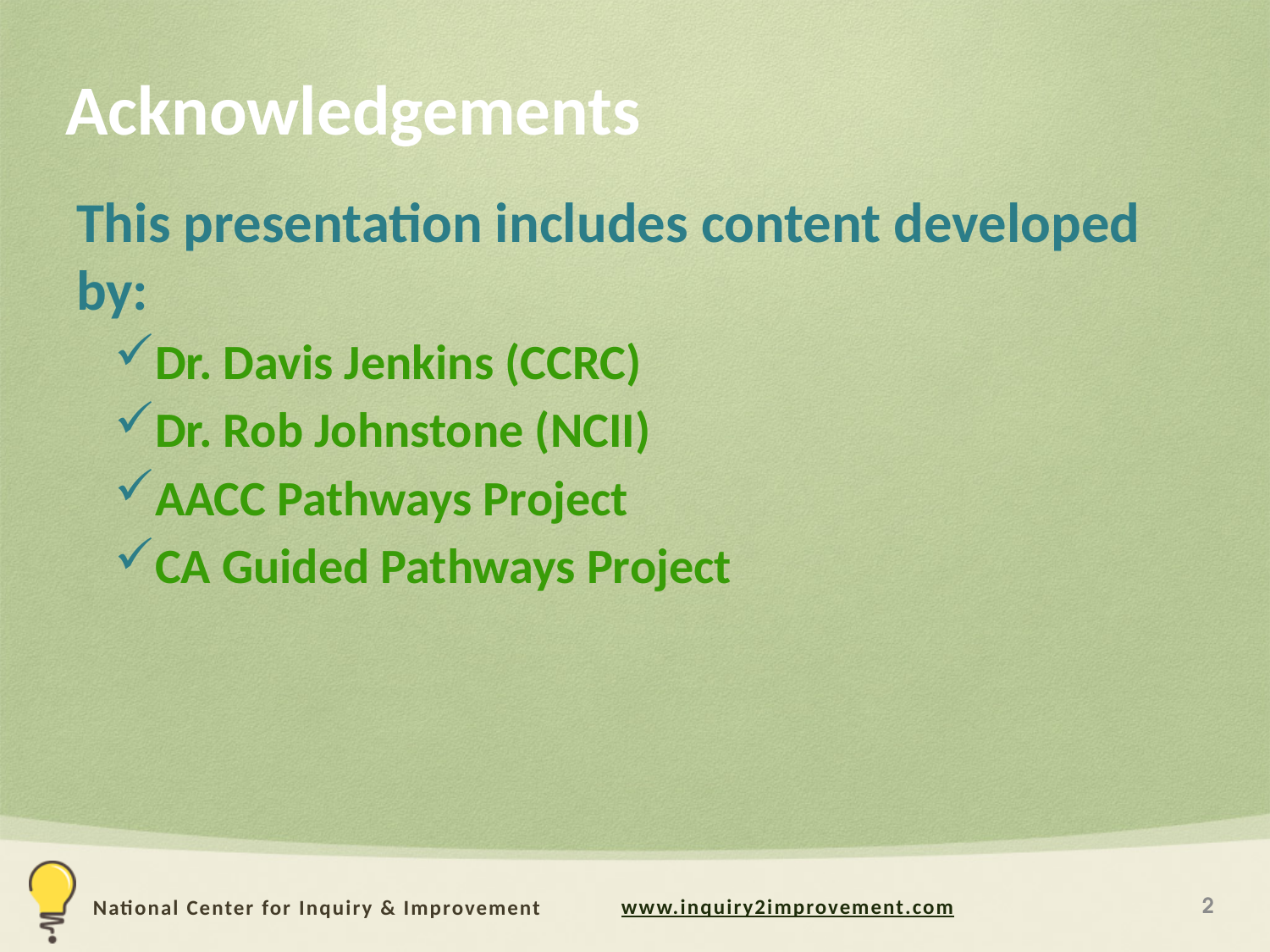

# Acknowledgements
This presentation includes content developed by:
Dr. Davis Jenkins (CCRC)
Dr. Rob Johnstone (NCII)
AACC Pathways Project
CA Guided Pathways Project

2